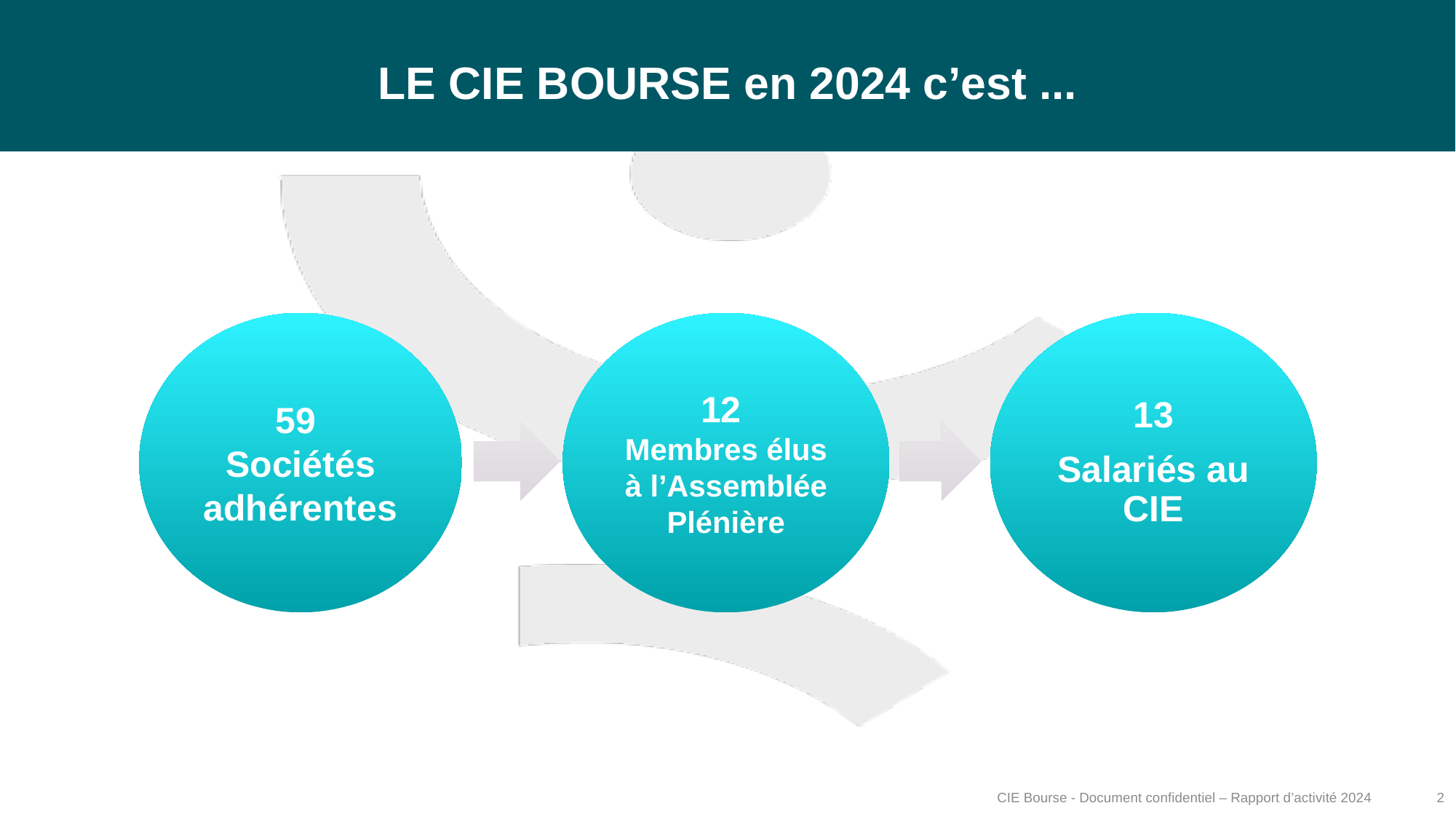

LE CIE BOURSE en 2024 c’est ...
59
Sociétés adhérentes
13
Salariés au CIE
12
Membres élus à l’Assemblée Plénière

CIE Bourse - Document confidentiel – Rapport d’activité 2024
2